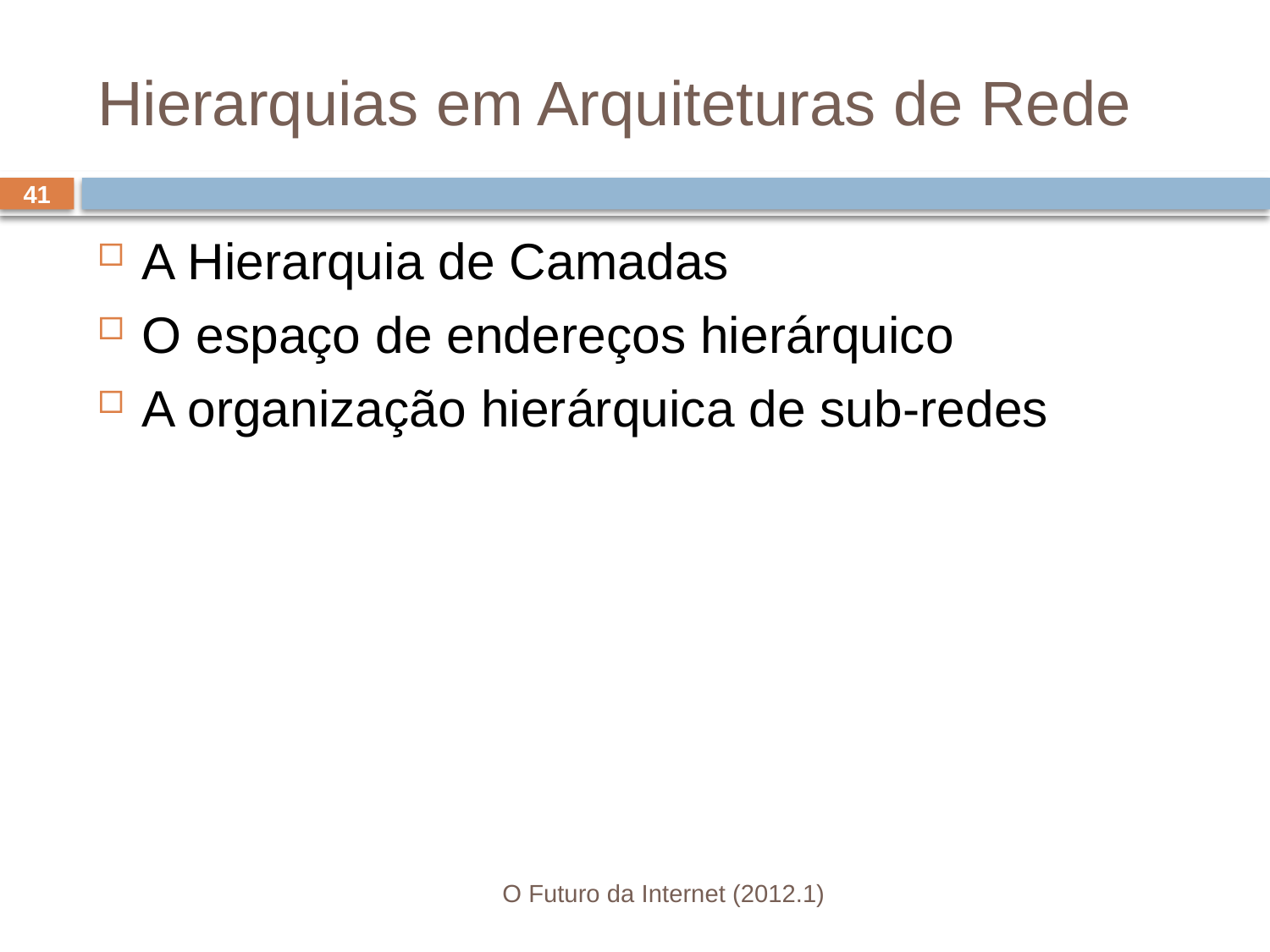

# Hierarquias em Arquiteturas de Rede
41
A Hierarquia de Camadas
O espaço de endereços hierárquico
A organização hierárquica de sub-redes
O Futuro da Internet (2012.1)